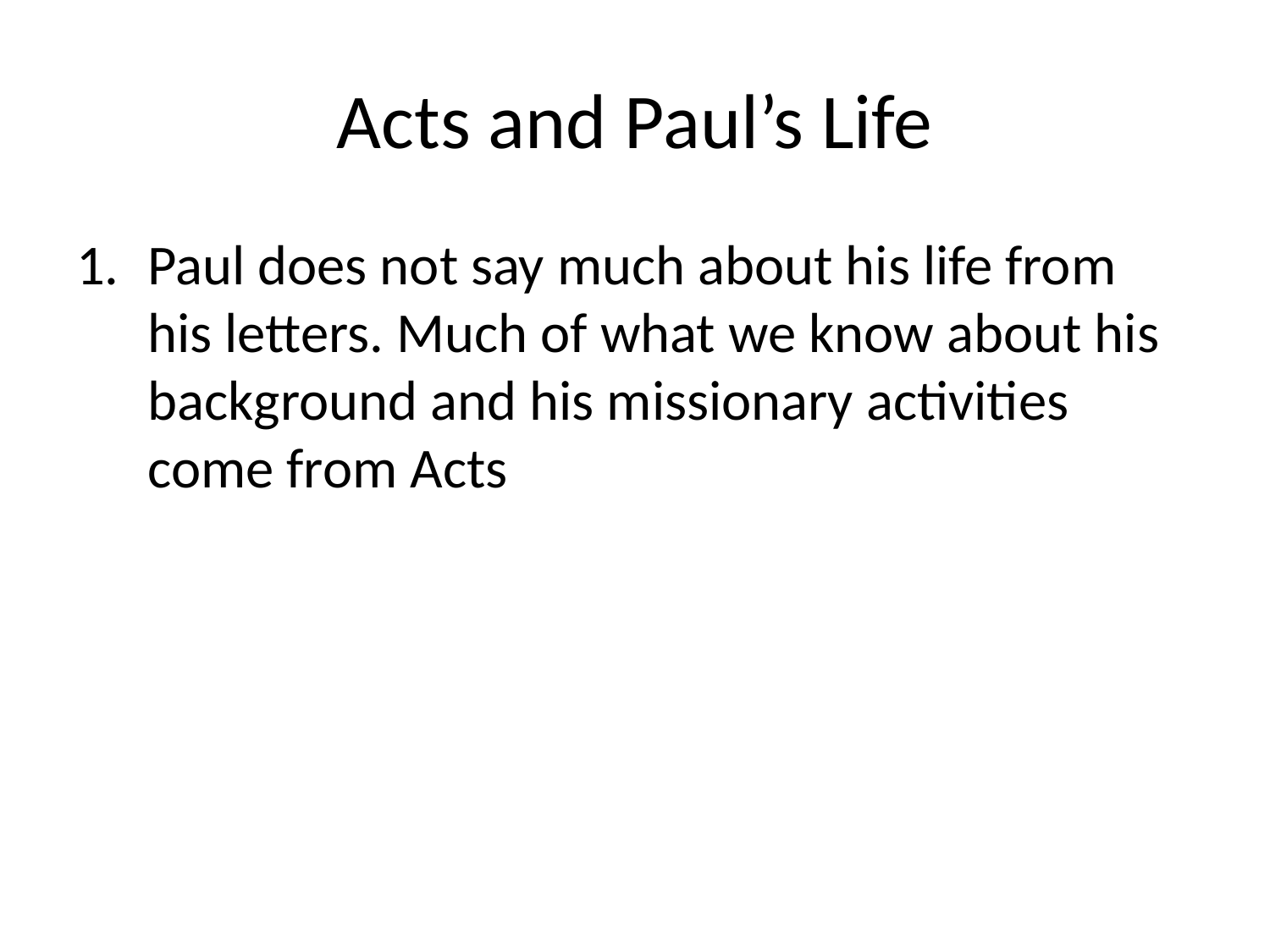

# Acts and Paul’s Life
Paul does not say much about his life from his letters. Much of what we know about his background and his missionary activities come from Acts